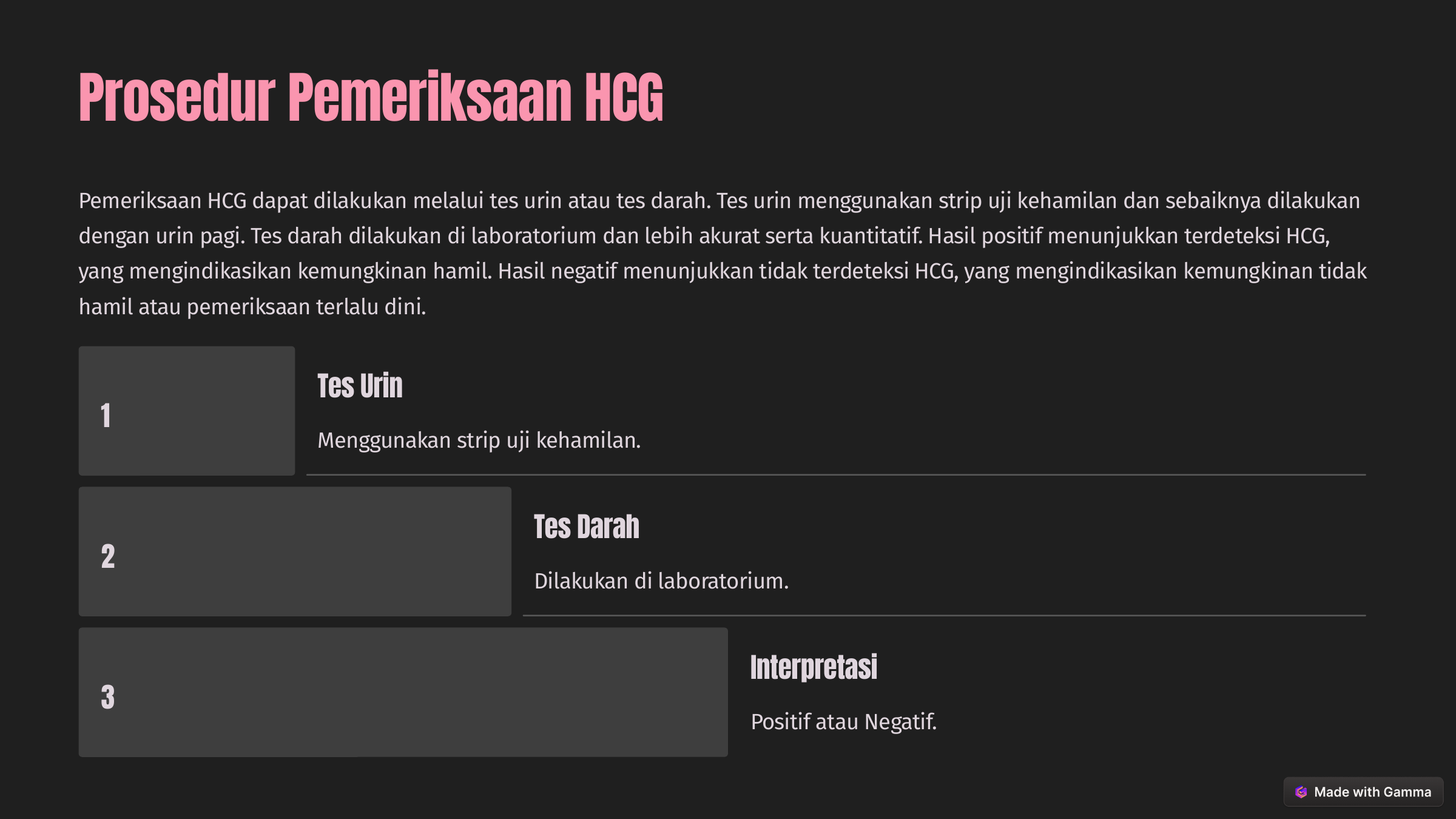

Prosedur Pemeriksaan HCG
Pemeriksaan HCG dapat dilakukan melalui tes urin atau tes darah. Tes urin menggunakan strip uji kehamilan dan sebaiknya dilakukan dengan urin pagi. Tes darah dilakukan di laboratorium dan lebih akurat serta kuantitatif. Hasil positif menunjukkan terdeteksi HCG, yang mengindikasikan kemungkinan hamil. Hasil negatif menunjukkan tidak terdeteksi HCG, yang mengindikasikan kemungkinan tidak hamil atau pemeriksaan terlalu dini.

Tes Urin
1
Menggunakan strip uji kehamilan.

Tes Darah
2
Dilakukan di laboratorium.

Interpretasi
3
Positif atau Negatif.